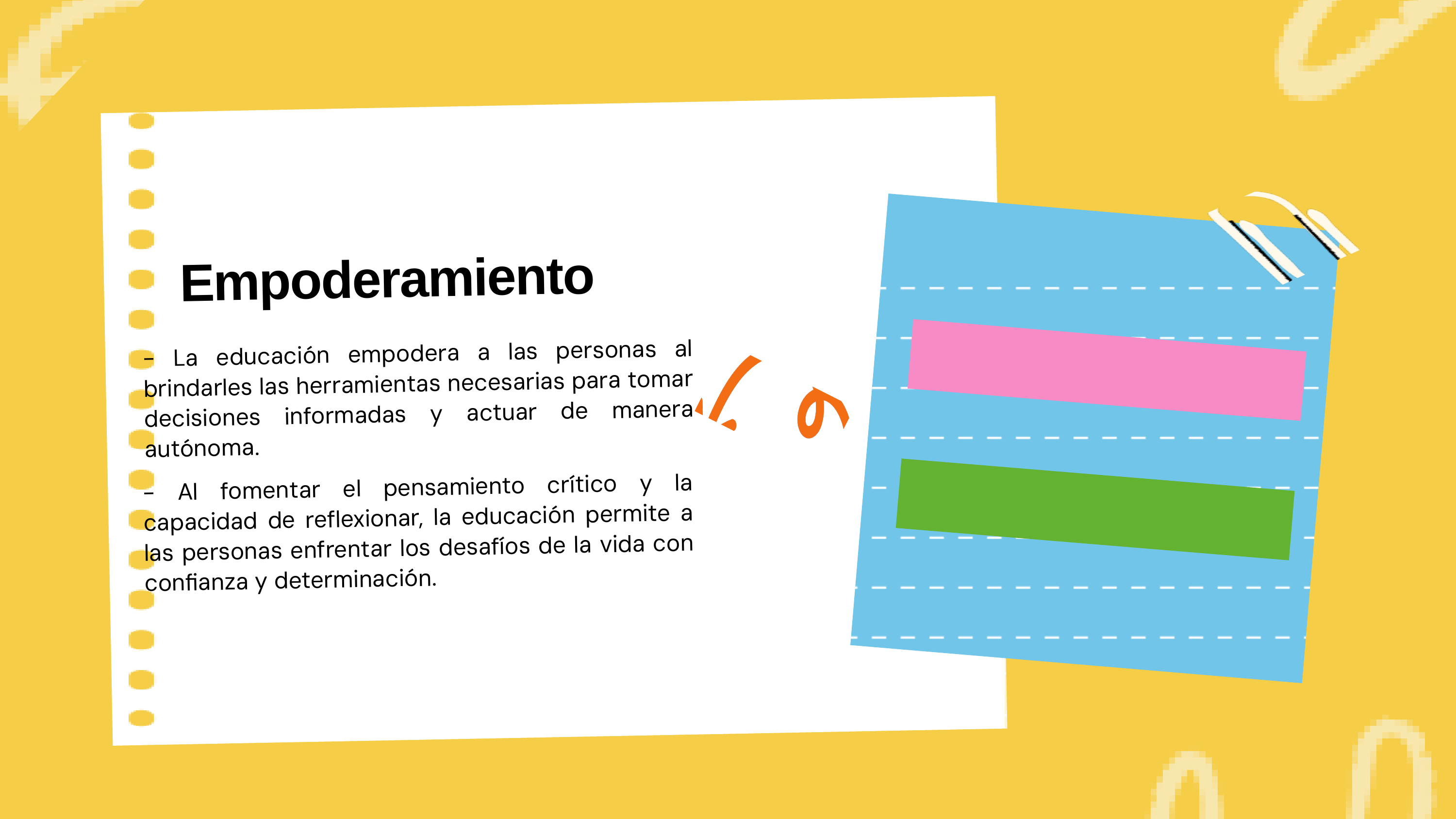

Empoderamiento

- La educación empodera a las personas al brindarles las herramientas necesarias para tomar decisiones informadas y actuar de manera autónoma.

- Al fomentar el pensamiento crítico y la capacidad de reflexionar, la educación permite a las personas enfrentar los desafíos de la vida con confianza y determinación.